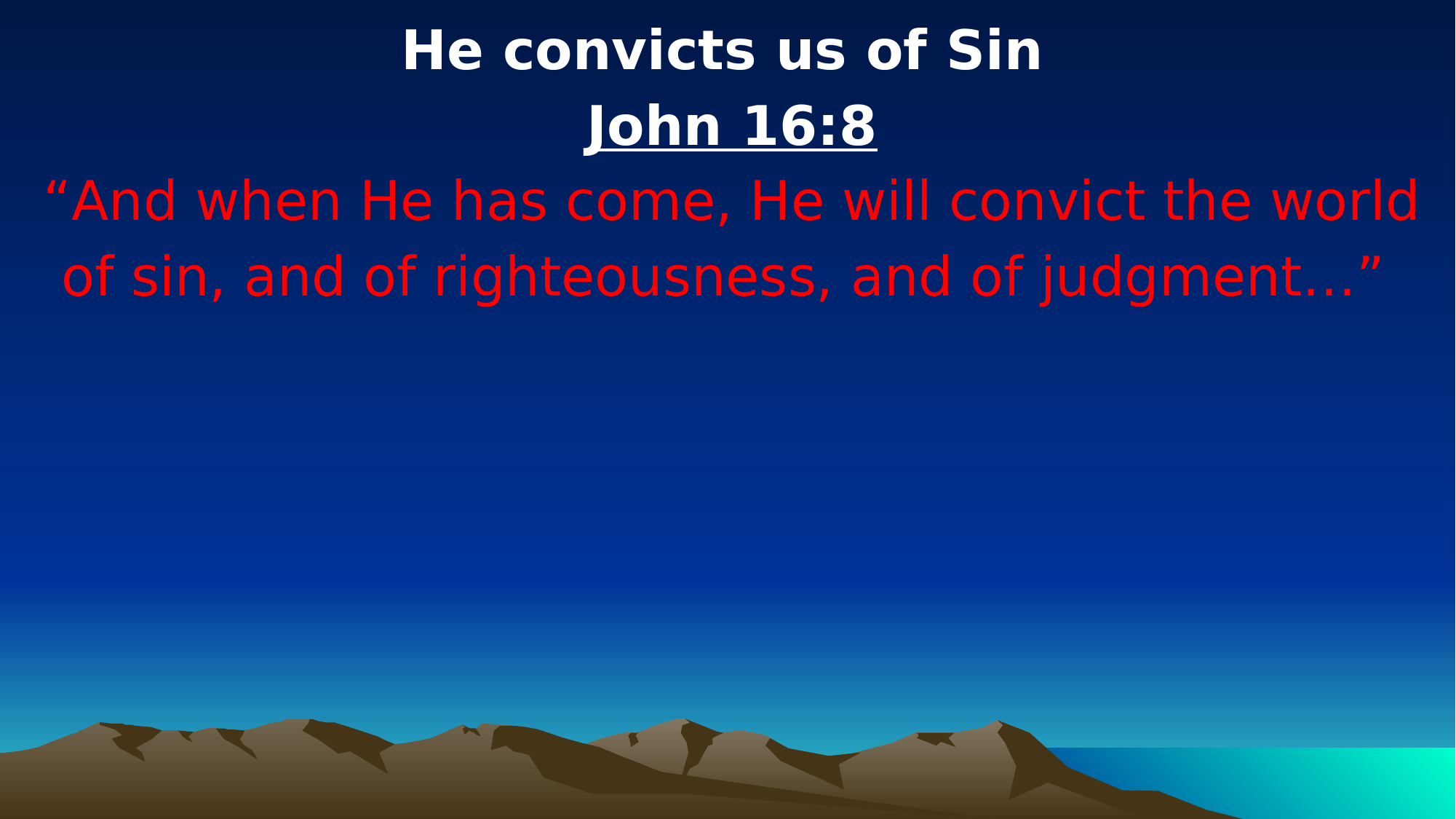

He convicts us of Sin
John 16:8
“And when He has come, He will convict the world of sin, and of righteousness, and of judgment…”